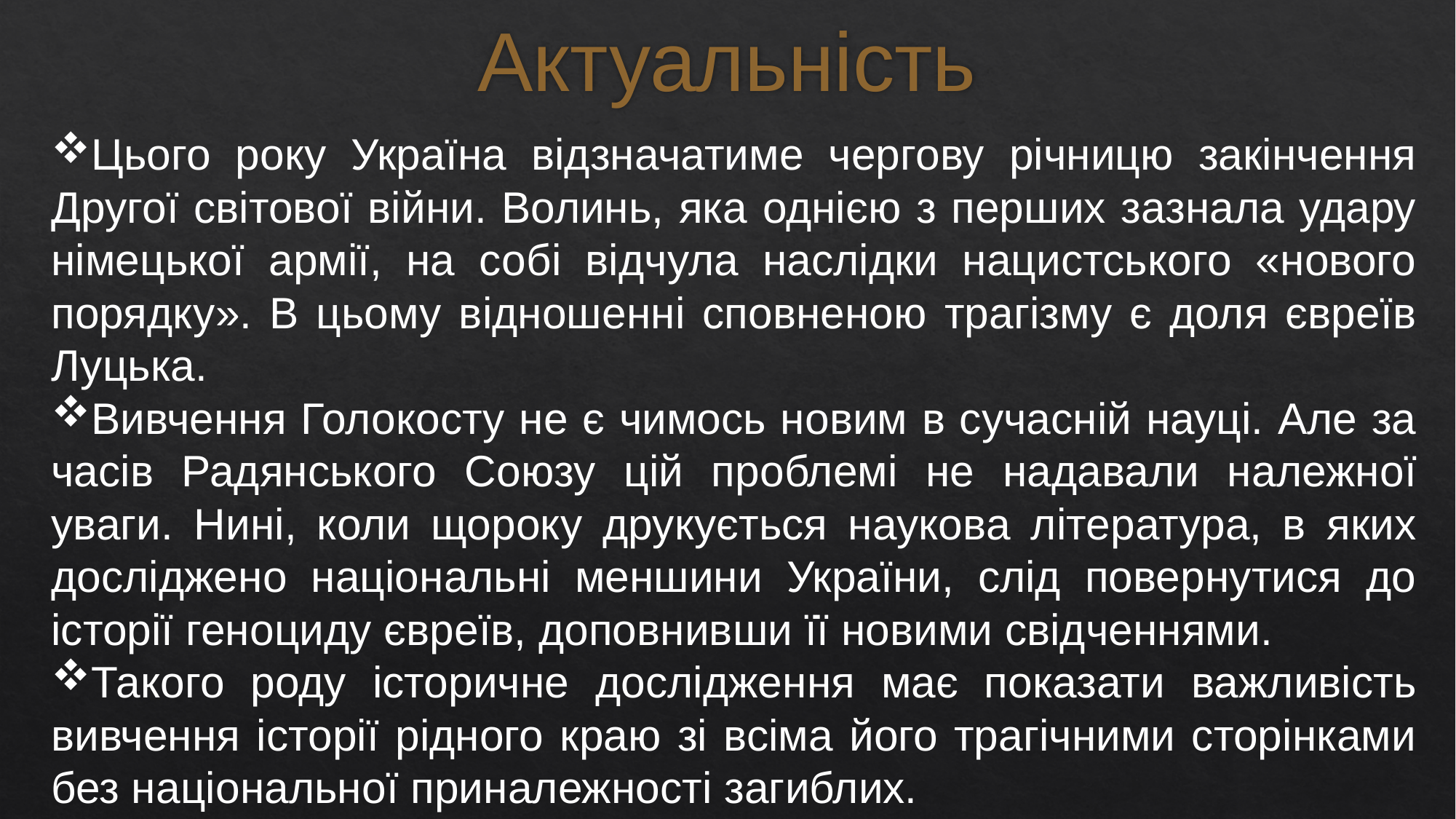

# Актуальність
Цього року Україна відзначатиме чергову річницю закінчення Другої світової війни. Волинь, яка однією з перших зазнала удару німецької армії, на собі відчула наслідки нацистського «нового порядку». В цьому відношенні сповненою трагізму є доля євреїв Луцька.
Вивчення Голокосту не є чимось новим в сучасній науці. Але за часів Радянського Союзу цій проблемі не надавали належної уваги. Нині, коли щороку друкується наукова література, в яких досліджено національні меншини України, слід повернутися до історії геноциду євреїв, доповнивши її новими свідченнями.
Такого роду історичне дослідження має показати важливість вивчення історії рідного краю зі всіма його трагічними сторінками без національної приналежності загиблих.